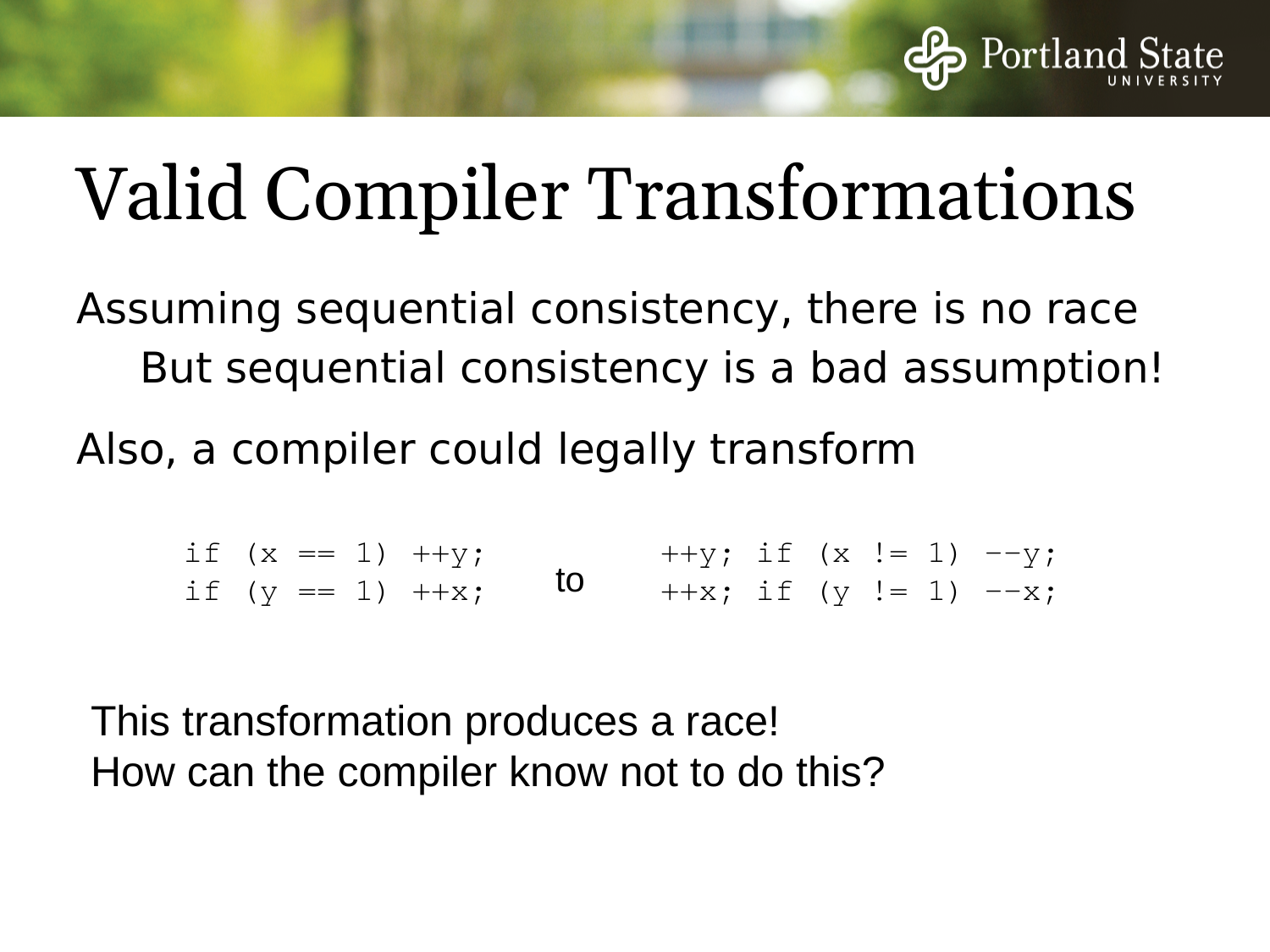

# Valid Compiler Transformations
Assuming sequential consistency, there is no race
But sequential consistency is a bad assumption!

Also, a compiler could legally transform

if (x == 1) ++y;
if (y == 1) ++x;

++y; if (x != 1) --y;
++x; if (y != 1) --x;

to
This transformation produces a race!
How can the compiler know not to do this?